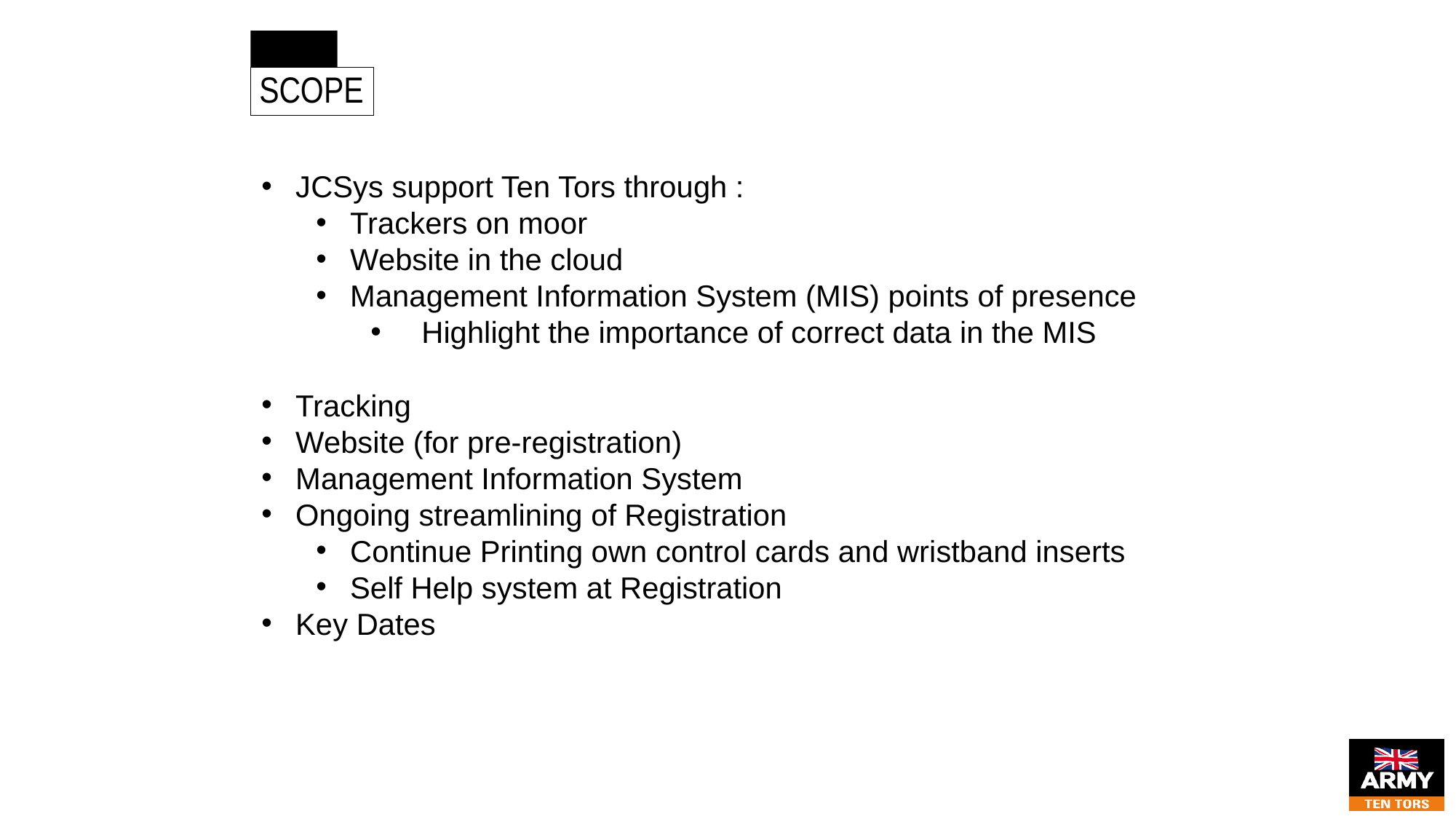

# JCSys
SCOPE
JCSys support Ten Tors through :
Trackers on moor
Website in the cloud
Management Information System (MIS) points of presence
  Highlight the importance of correct data in the MIS

Tracking
Website (for pre-registration)
Management Information System
Ongoing streamlining of Registration
Continue Printing own control cards and wristband inserts
Self Help system at Registration
Key Dates